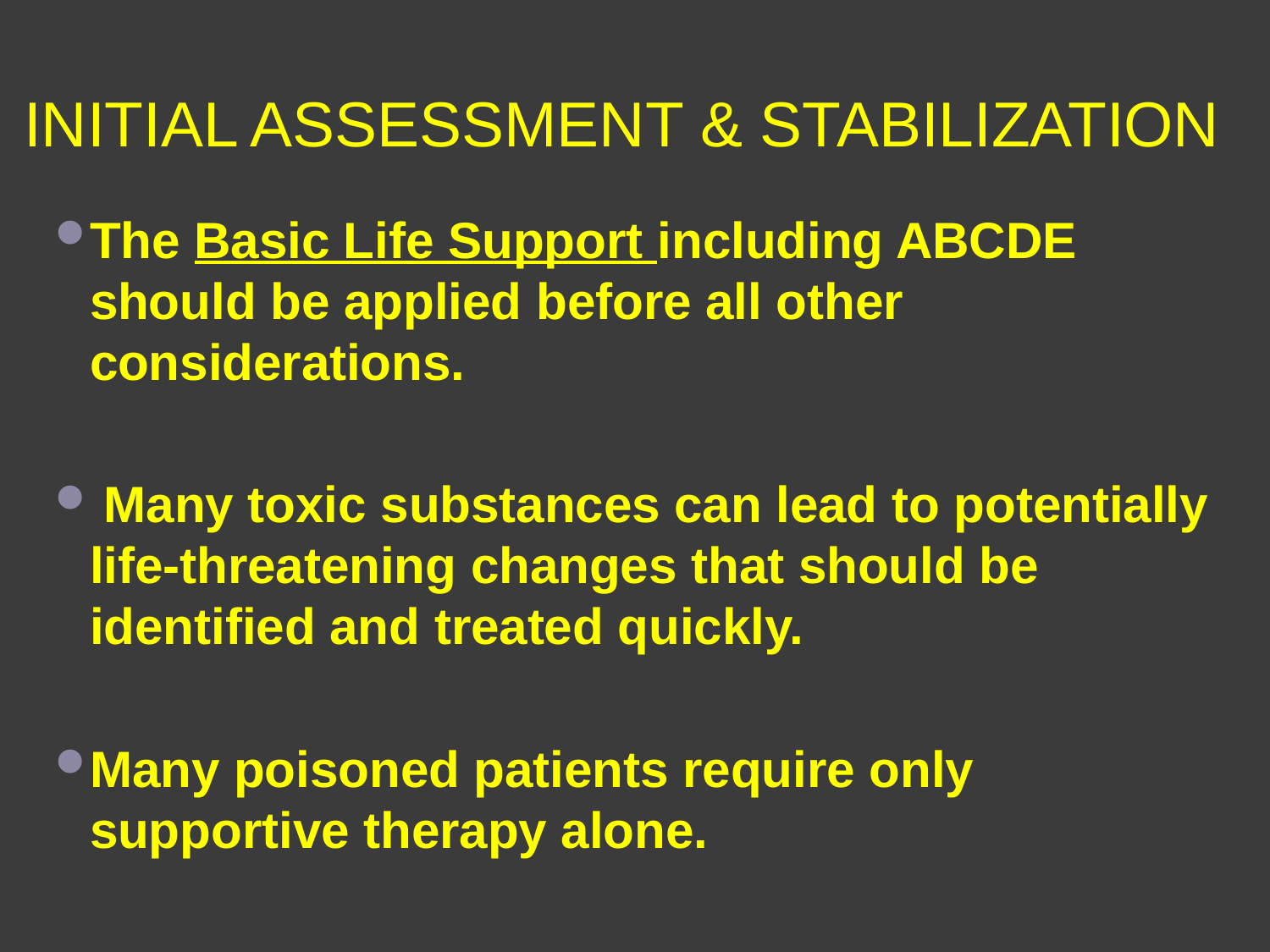

# INITIAL ASSESSMENT & STABILIZATION
The Basic Life Support including ABCDE should be applied before all other considerations.

 Many toxic substances can lead to potentially life-threatening changes that should be identified and treated quickly.

Many poisoned patients require only supportive therapy alone.